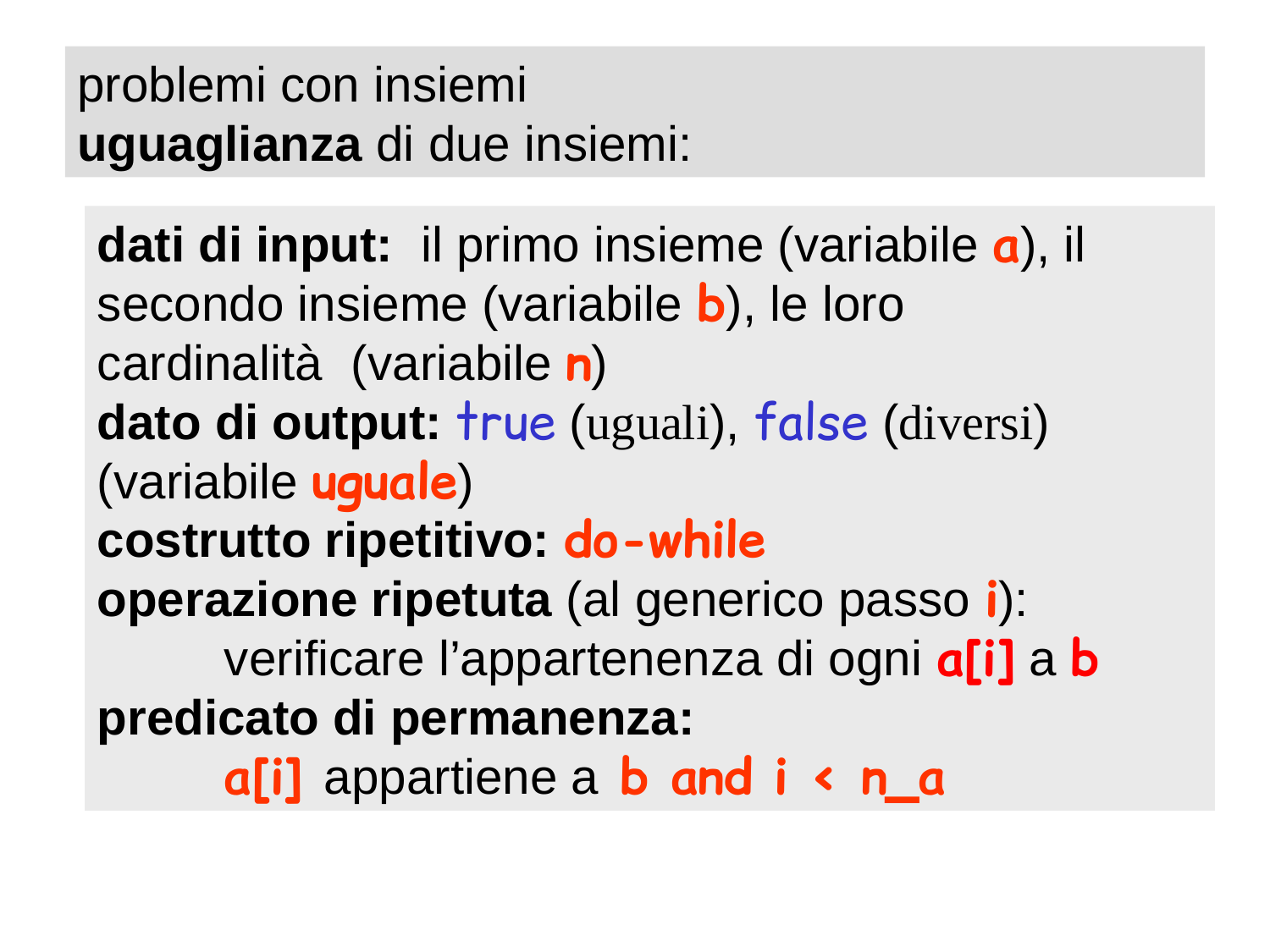

problemi con insiemi
uguaglianza di due insiemi:
dati di input:  il primo insieme (variabile a), il 	secondo insieme (variabile b), le loro 	cardinalità 	(variabile n)
dato di output: true (uguali), false (diversi) 	(variabile uguale)
costrutto ripetitivo: do-while
operazione ripetuta (al generico passo i):
	verificare l’appartenenza di ogni a[i] a b
predicato di permanenza:
 	a[i] appartiene a b and i < n_a